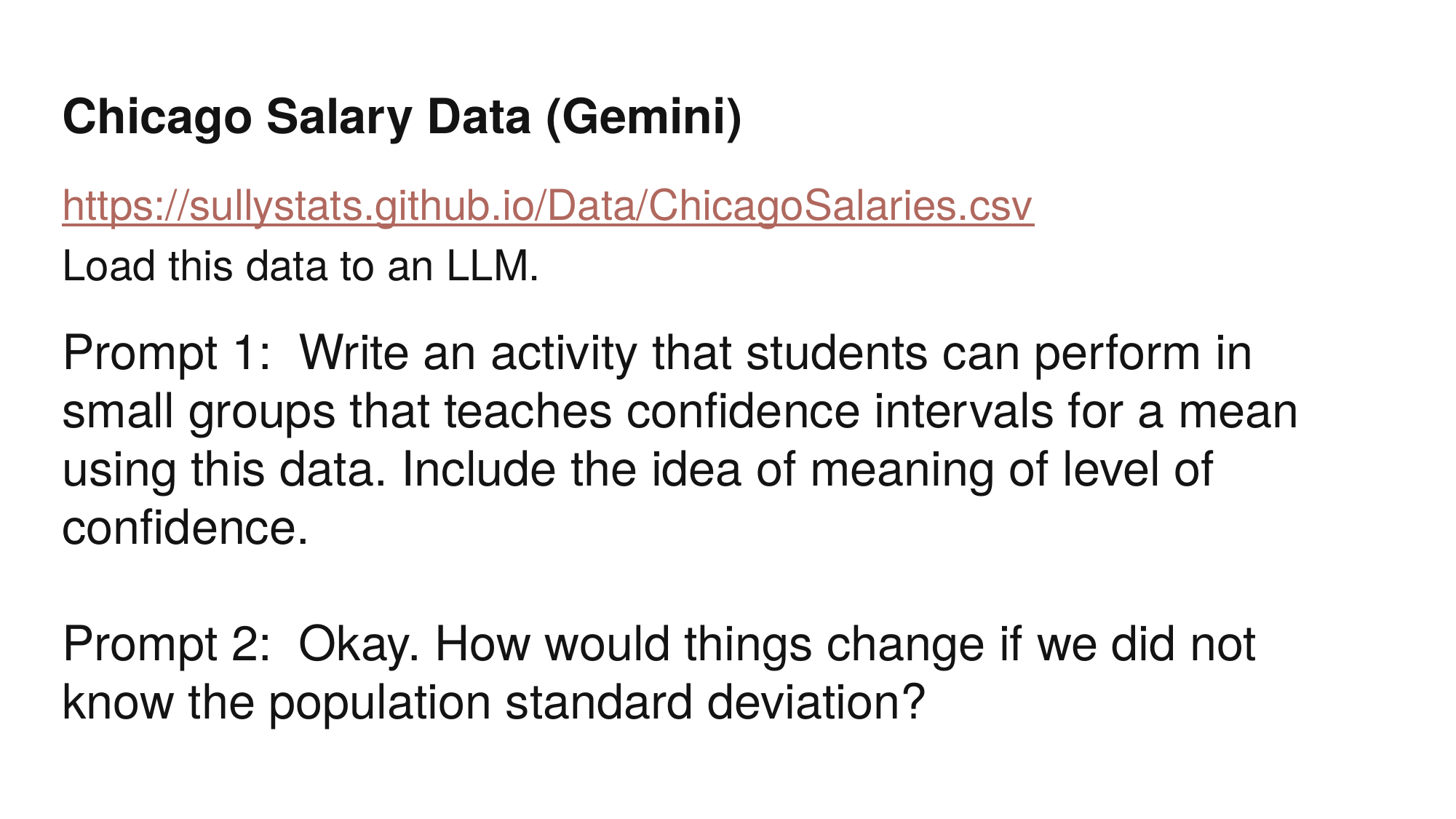

# Chicago Salary Data (Gemini)
https://sullystats.github.io/Data/ChicagoSalaries.csv
Load this data to an LLM.
Prompt 1:  Write an activity that students can perform in small groups that teaches confidence intervals for a mean using this data. Include the idea of meaning of level of confidence.

Prompt 2:  Okay. How would things change if we did not know the population standard deviation?